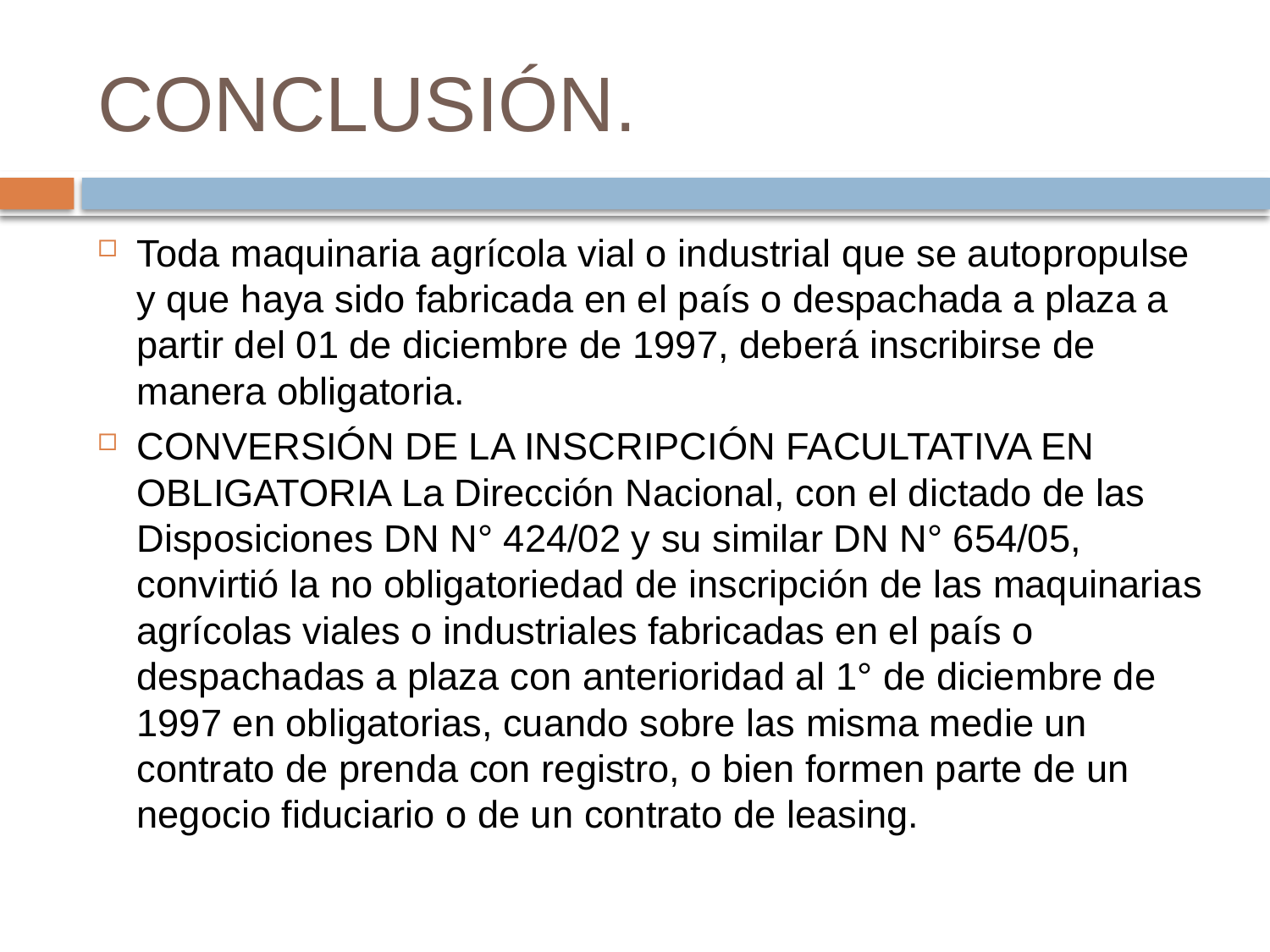

# CONCLUSIÓN.
Toda maquinaria agrícola vial o industrial que se autopropulse y que haya sido fabricada en el país o despachada a plaza a partir del 01 de diciembre de 1997, deberá inscribirse de manera obligatoria.
CONVERSIÓN DE LA INSCRIPCIÓN FACULTATIVA EN OBLIGATORIA La Dirección Nacional, con el dictado de las Disposiciones DN N° 424/02 y su similar DN N° 654/05, convirtió la no obligatoriedad de inscripción de las maquinarias agrícolas viales o industriales fabricadas en el país o despachadas a plaza con anterioridad al 1° de diciembre de 1997 en obligatorias, cuando sobre las misma medie un contrato de prenda con registro, o bien formen parte de un negocio fiduciario o de un contrato de leasing.